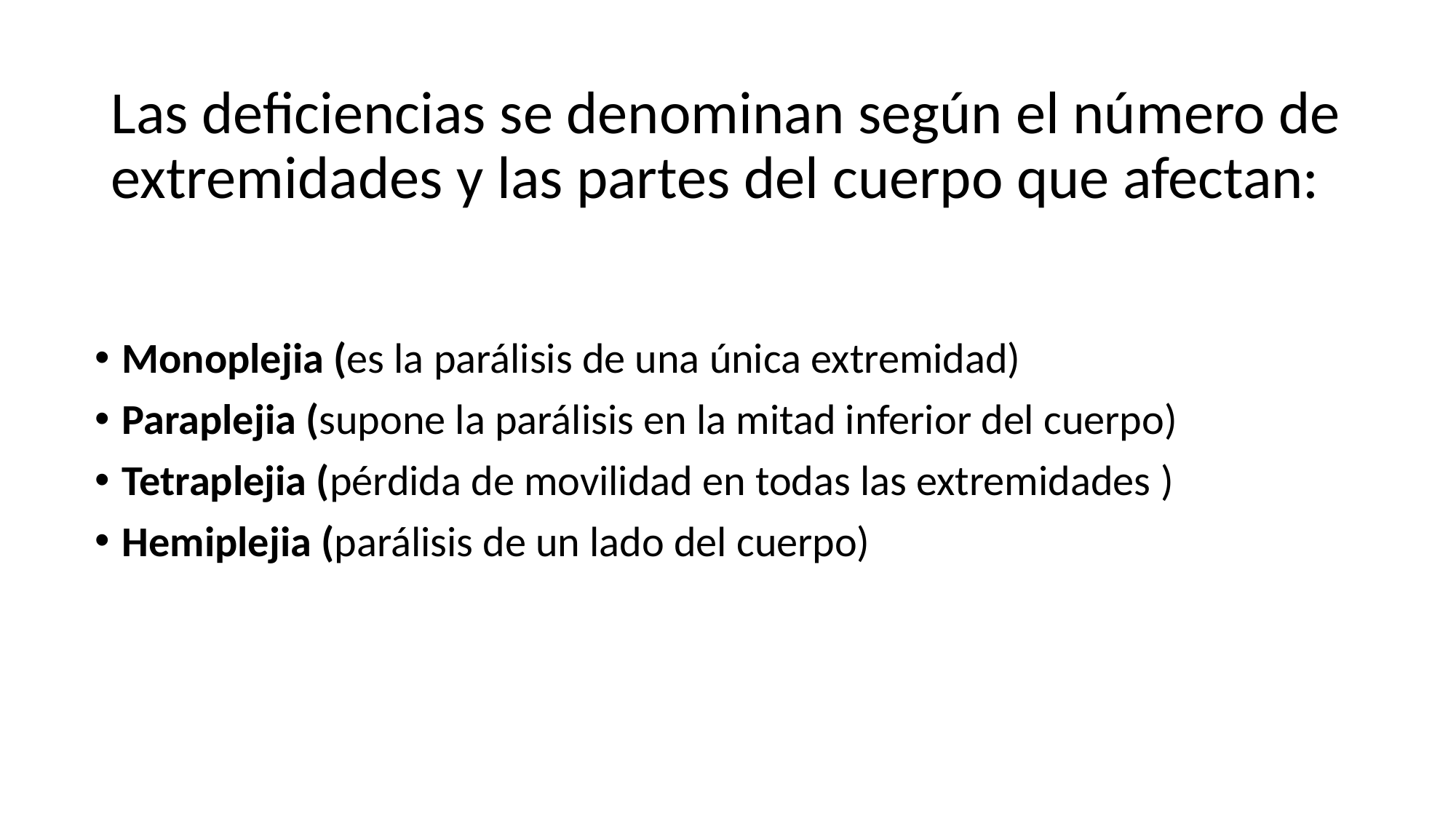

# Las deficiencias se denominan según el número de extremidades y las partes del cuerpo que afectan:
Monoplejia (es la parálisis de una única extremidad)
Paraplejia (supone la parálisis en la mitad inferior del cuerpo)
Tetraplejia (pérdida de movilidad en todas las extremidades )
Hemiplejia (parálisis de un lado del cuerpo)